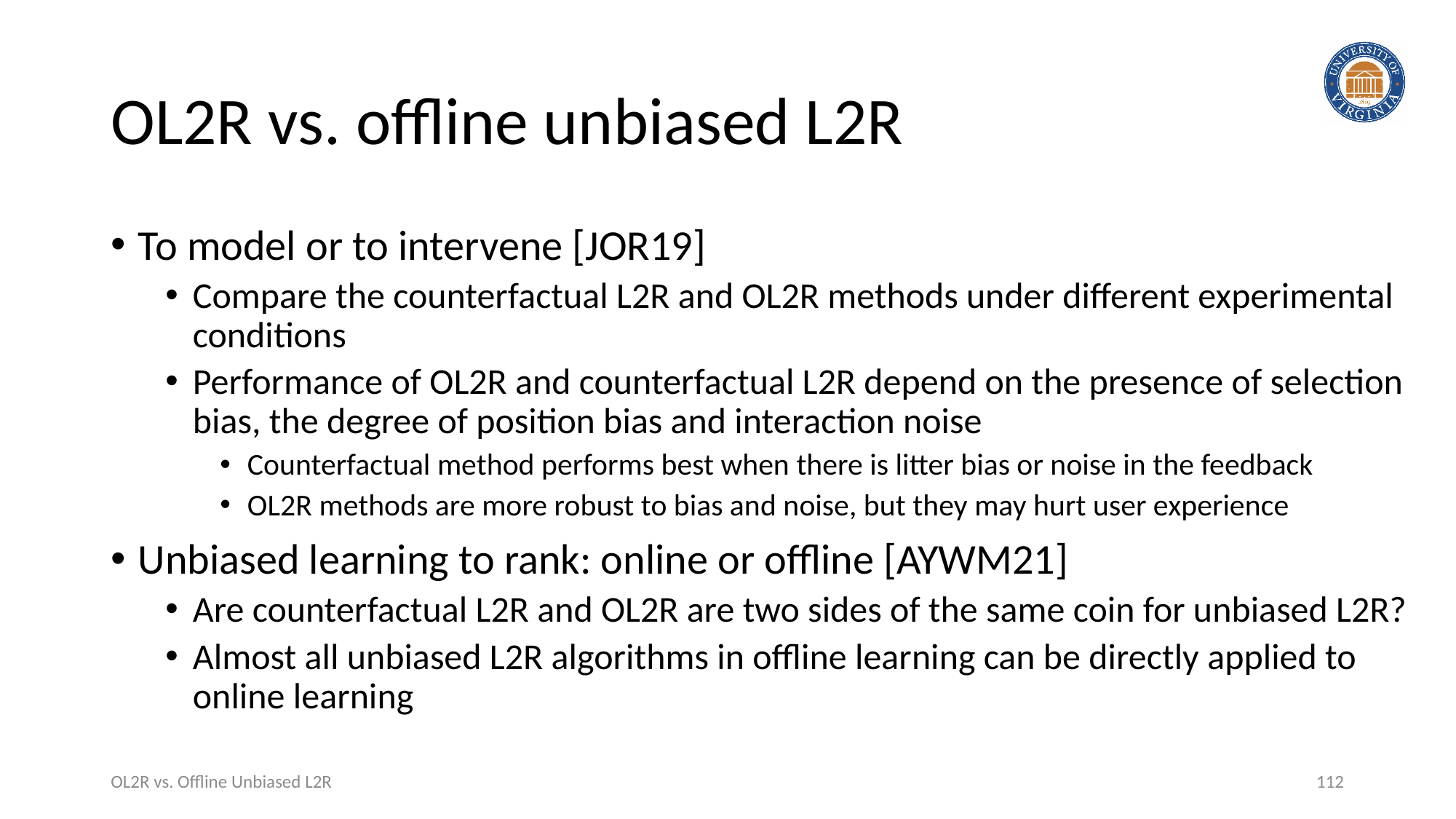

# OL2R vs. offline unbiased L2R
To model or to intervene [JOR19]
Compare the counterfactual L2R and OL2R methods under different experimental conditions
Performance of OL2R and counterfactual L2R depend on the presence of selection bias, the degree of position bias and interaction noise
Counterfactual method performs best when there is litter bias or noise in the feedback
OL2R methods are more robust to bias and noise, but they may hurt user experience
Unbiased learning to rank: online or offline [AYWM21]
Are counterfactual L2R and OL2R are two sides of the same coin for unbiased L2R?
Almost all unbiased L2R algorithms in offline learning can be directly applied to online learning

OL2R vs. Offline Unbiased L2R
112